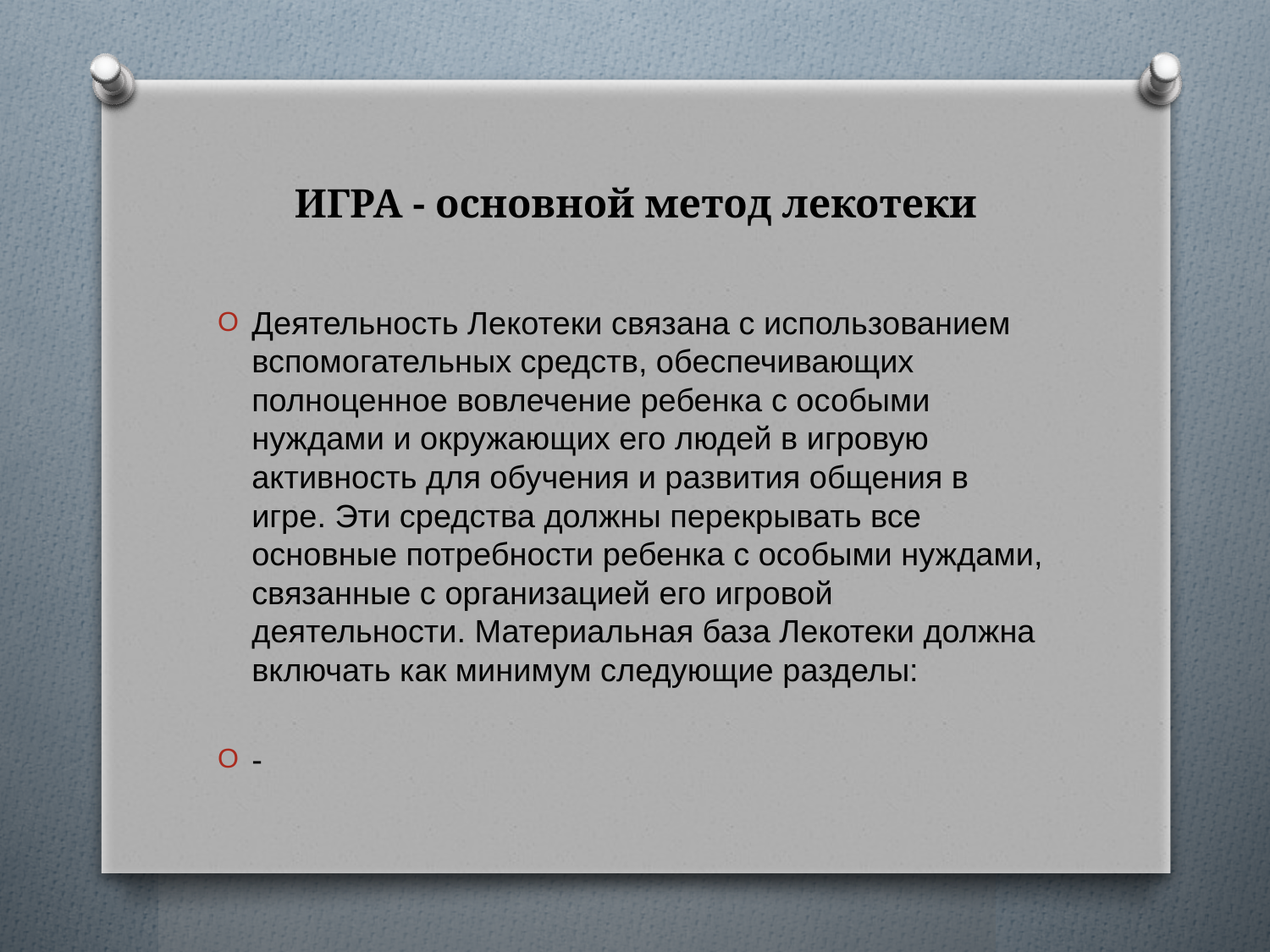

# ИГРА - основной метод лекотеки
Деятельность Лекотеки связана с использованием вспомогательных средств, обеспечивающих полноценное вовлечение ребенка с особыми нуждами и окружающих его людей в игровую активность для обучения и развития общения в игре. Эти средства должны перекрывать все основные потребности ребенка с особыми нуждами, связанные с организацией его игровой деятельности. Материальная база Лекотеки должна включать как минимум следующие разделы:

-